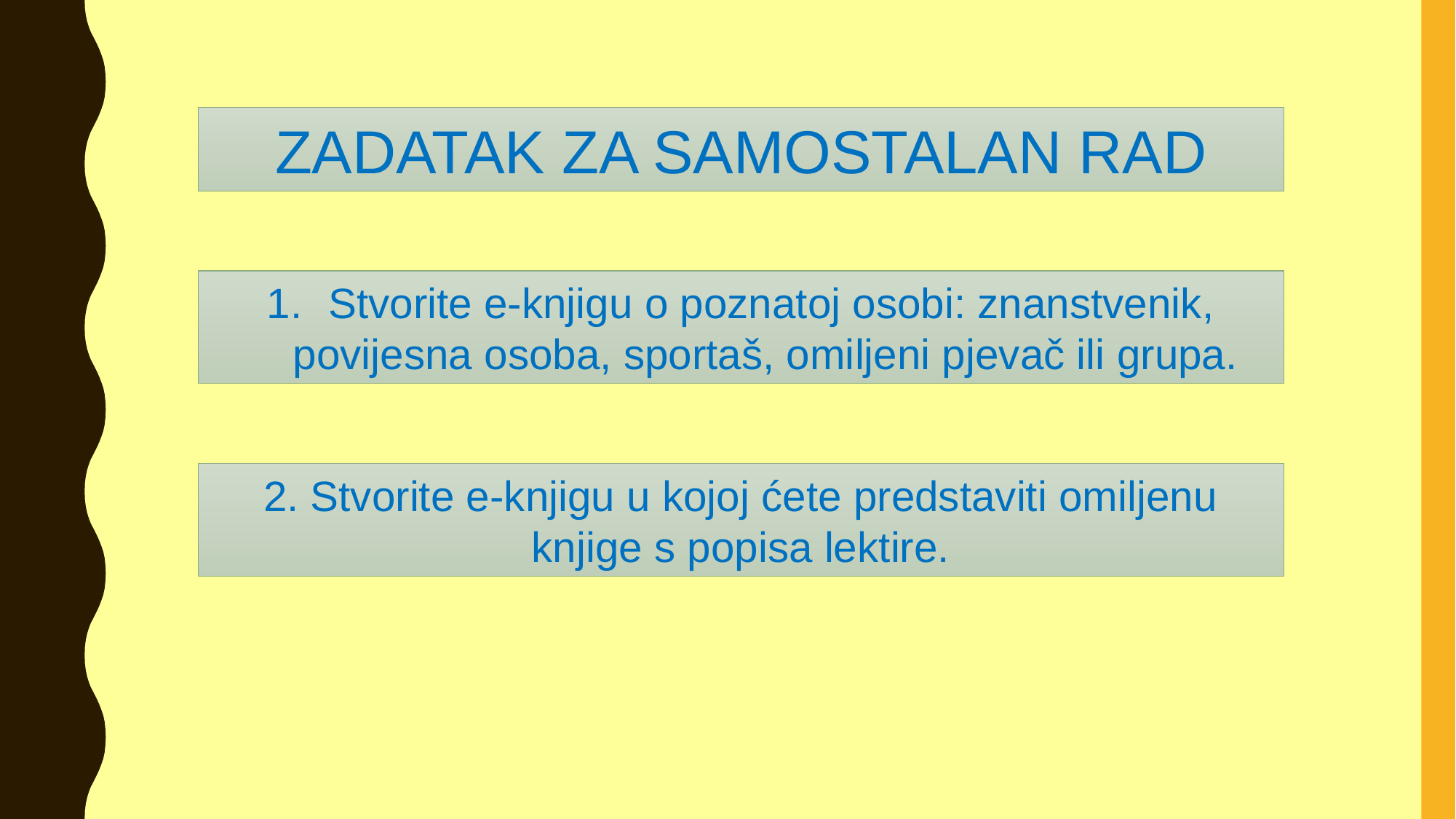

ZADATAK ZA SAMOSTALAN RAD
Stvorite e-knjigu o poznatoj osobi: znanstvenik, povijesna osoba, sportaš, omiljeni pjevač ili grupa.
2. Stvorite e-knjigu u kojoj ćete predstaviti omiljenu knjige s popisa lektire.